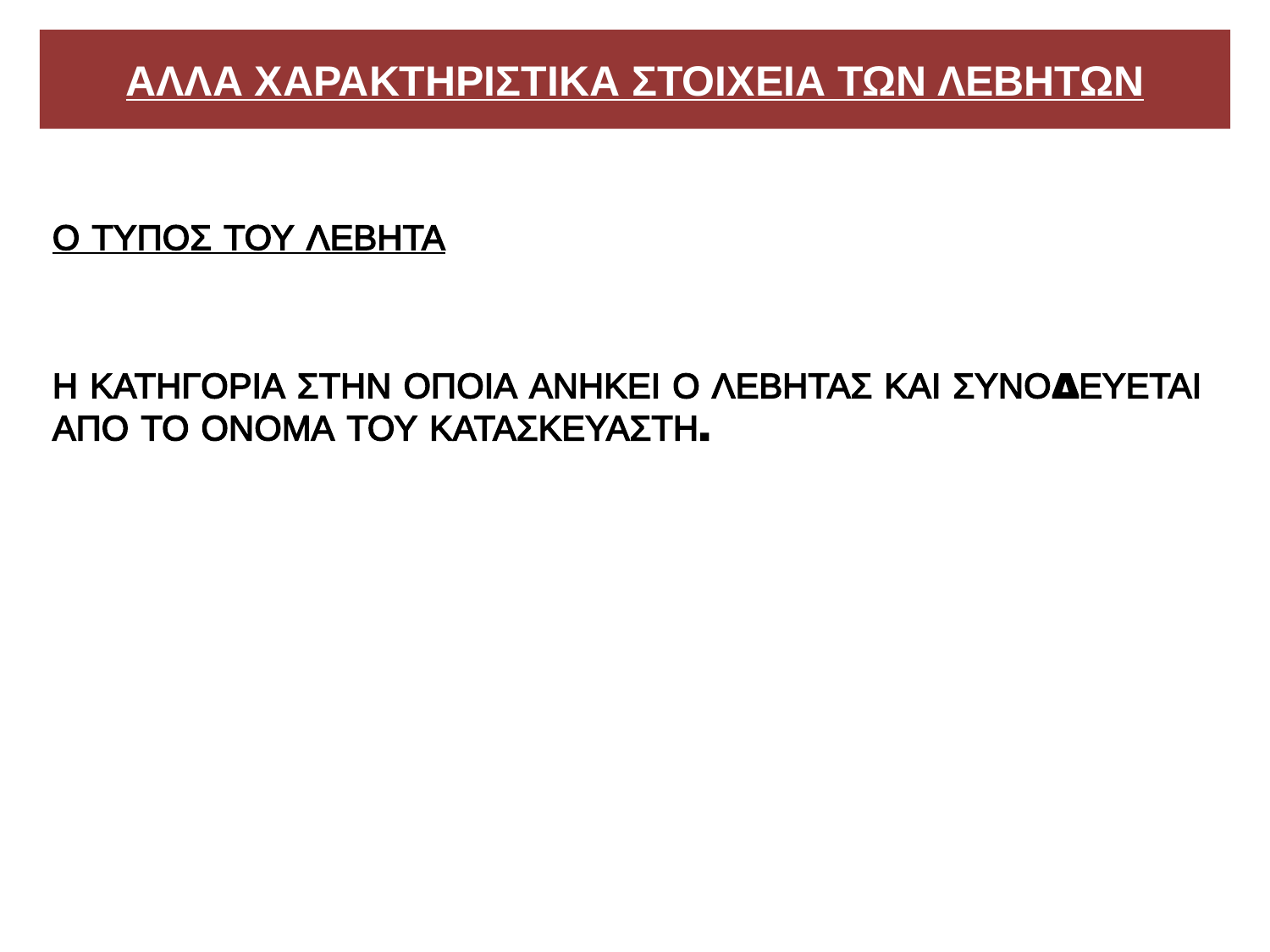

# ΑΛΛΑ ΧΑΡΑΚΤΗΡΙΣΤΙΚΑ ΣΤΟΙΧΕΙΑ ΤΩΝ ΛΕΒΗΤΩΝ

Ο ΤΥΠΟΣ ΤΟΥ ΛΕΒΗΤΑ

Η ΚΑΤΗΓΟΡΙΑ ΣΤΗΝ ΟΠΟΙΑ ΑΝΗΚΕΙ Ο ΛΕΒΗΤΑΣ ΚΑΙ ΣΥΝΟΔΕΥΕΤΑΙ ΑΠΟ ΤΟ ΟΝΟΜΑ ΤΟΥ ΚΑΤΑΣΚΕΥΑΣΤΗ.